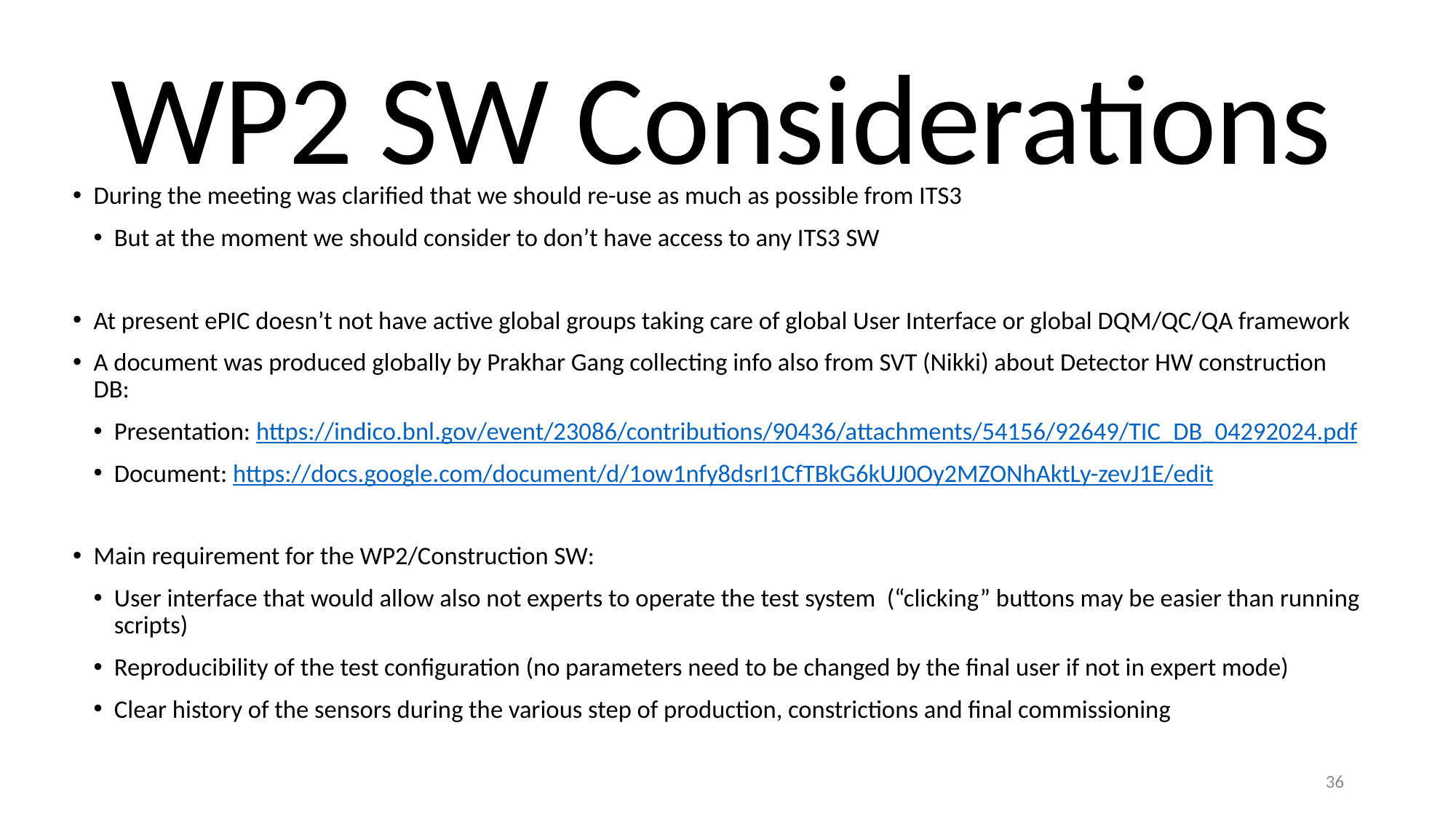

# WP2 SW Considerations
During the meeting was clarified that we should re-use as much as possible from ITS3
But at the moment we should consider to don’t have access to any ITS3 SW

At present ePIC doesn’t not have active global groups taking care of global User Interface or global DQM/QC/QA framework
A document was produced globally by Prakhar Gang collecting info also from SVT (Nikki) about Detector HW construction  DB:
Presentation: https://indico.bnl.gov/event/23086/contributions/90436/attachments/54156/92649/TIC_DB_04292024.pdf
Document: https://docs.google.com/document/d/1ow1nfy8dsrI1CfTBkG6kUJ0Oy2MZONhAktLy-zevJ1E/edit

Main requirement for the WP2/Construction SW:
User interface that would allow also not experts to operate the test system  (“clicking” buttons may be easier than running scripts)
Reproducibility of the test configuration (no parameters need to be changed by the final user if not in expert mode)
Clear history of the sensors during the various step of production, constrictions and final commissioning
36